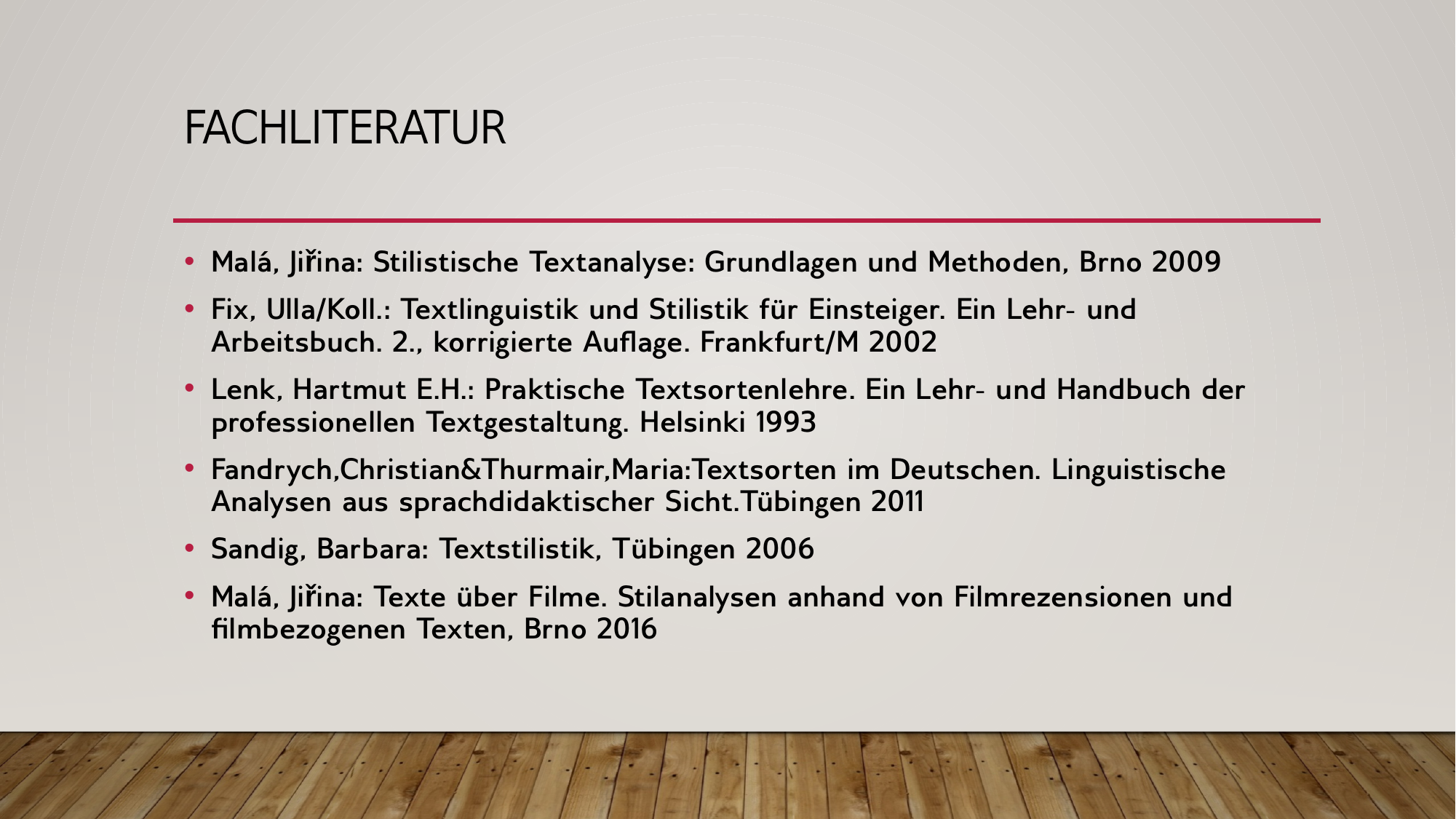

# Fachliteratur
Malá, Jiřina: Stilistische Textanalyse: Grundlagen und Methoden, Brno 2009
Fix, Ulla/Koll.: Textlinguistik und Stilistik für Einsteiger. Ein Lehr- und Arbeitsbuch. 2., korrigierte Auflage. Frankfurt/M 2002
Lenk, Hartmut E.H.: Praktische Textsortenlehre. Ein Lehr- und Handbuch der professionellen Textgestaltung. Helsinki 1993
Fandrych,Christian&Thurmair,Maria:Textsorten im Deutschen. Linguistische Analysen aus sprachdidaktischer Sicht.Tübingen 2011
Sandig, Barbara: Textstilistik, Tübingen 2006
Malá, Jiřina: Texte über Filme. Stilanalysen anhand von Filmrezensionen und filmbezogenen Texten, Brno 2016